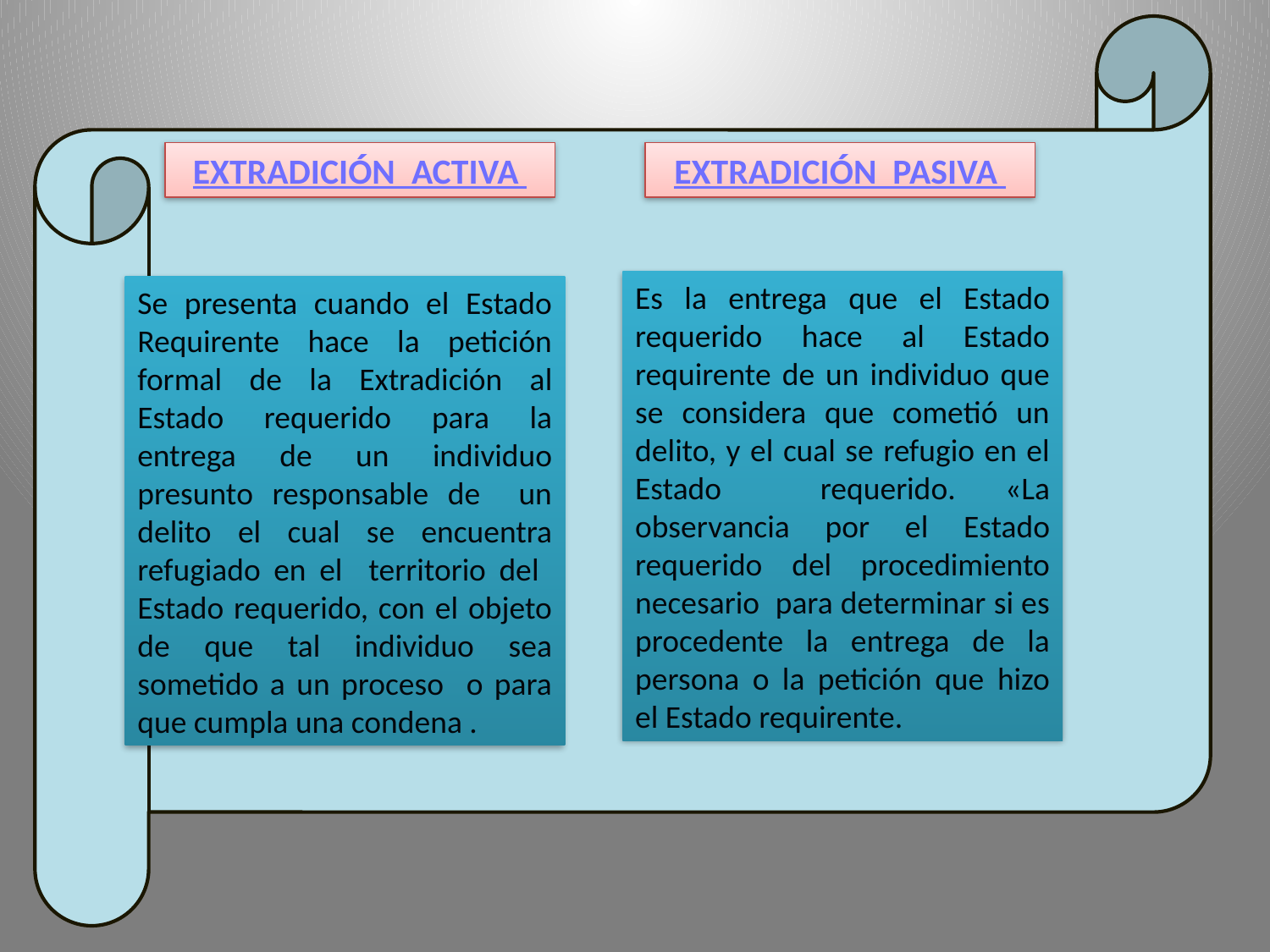

EXTRADICIÓN  ACTIVA
EXTRADICIÓN  PASIVA
Es la entrega que el Estado requerido hace al Estado requirente de un individuo que se considera que cometió un delito, y el cual se refugio en el Estado  requerido. «La observancia por el Estado requerido del procedimiento necesario  para determinar si es procedente la entrega de la persona o la petición que hizo el Estado requirente.
Se presenta cuando el Estado Requirente hace la petición formal de la Extradición al Estado requerido para la entrega de un individuo presunto responsable de  un delito el cual se encuentra refugiado en el  territorio del  Estado requerido, con el objeto de que tal individuo sea sometido a un proceso  o para que cumpla una condena .